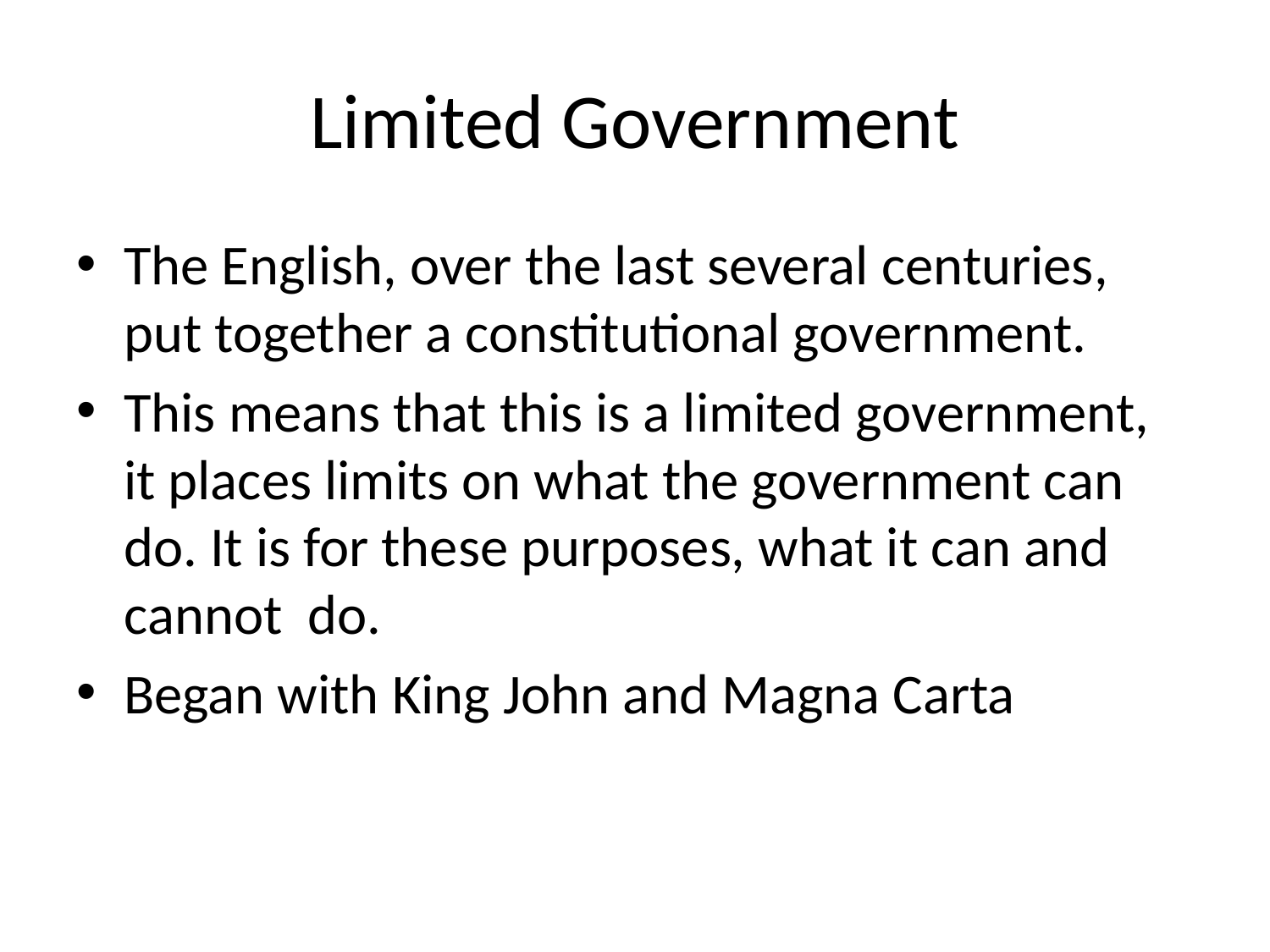

# Limited Government
The English, over the last several centuries, put together a constitutional government.
This means that this is a limited government, it places limits on what the government can do. It is for these purposes, what it can and cannot  do.
Began with King John and Magna Carta